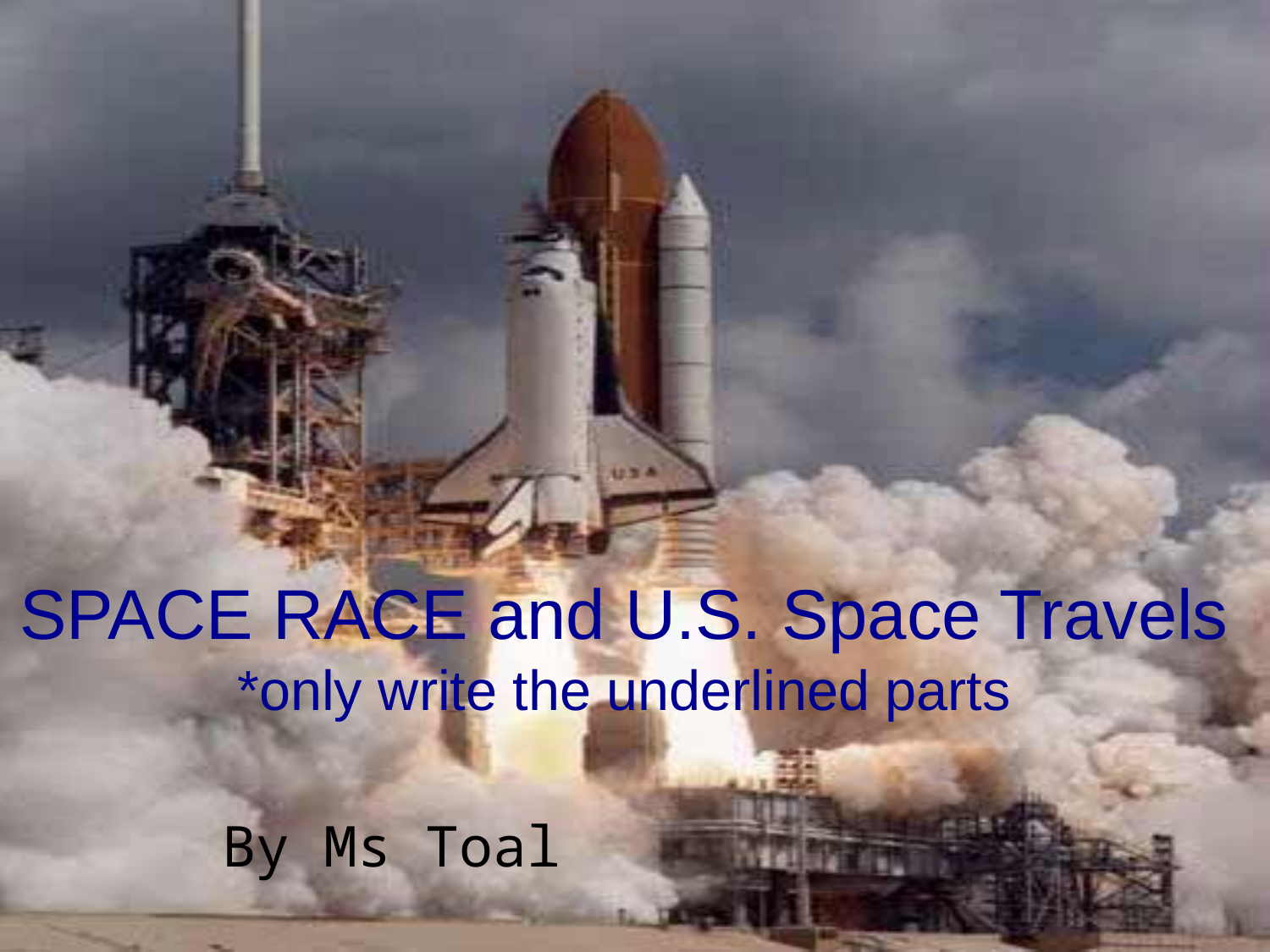

# SPACE RACE and U.S. Space Travels *only write the underlined parts
By Ms Toal